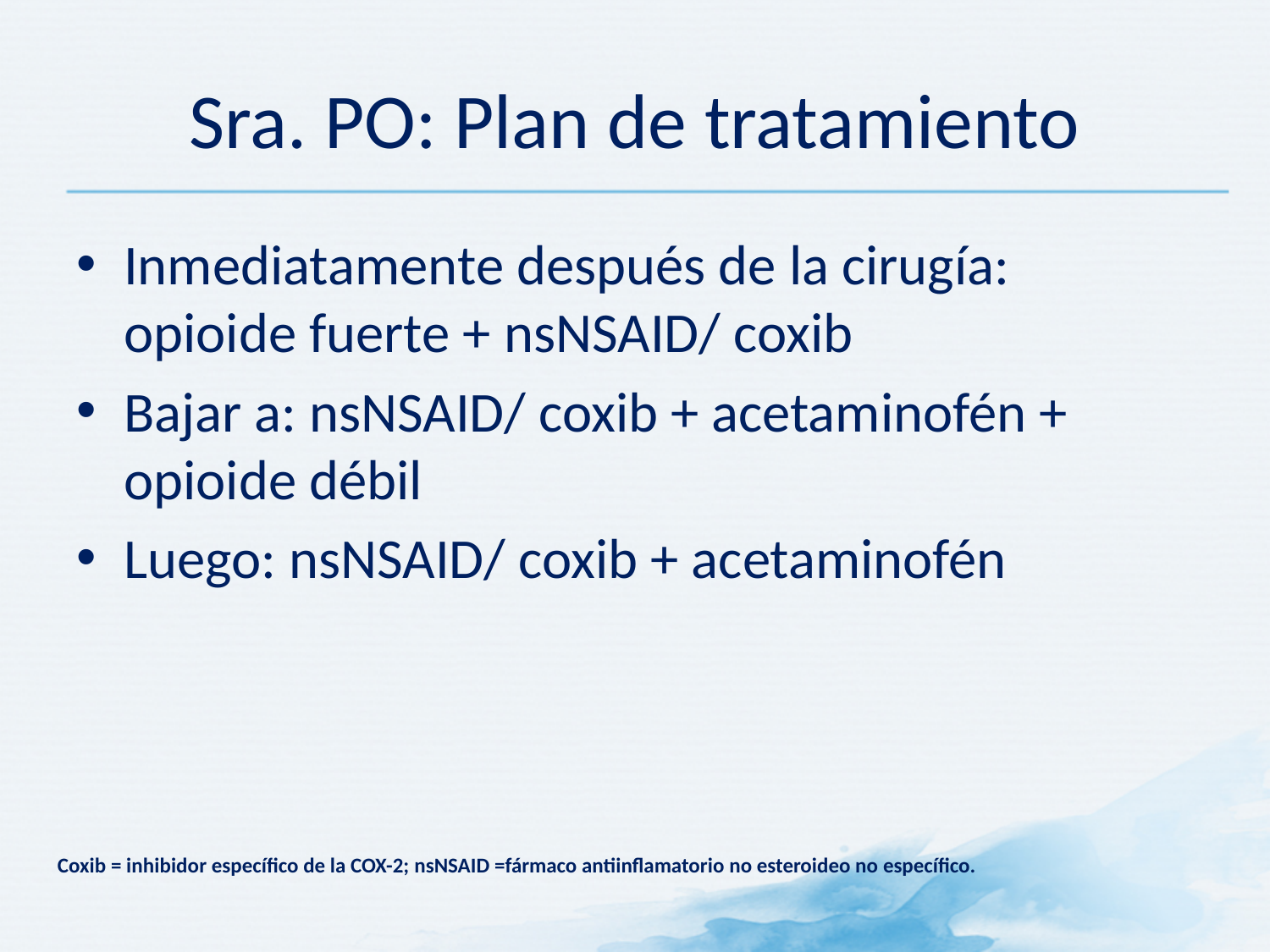

# Sra. PO: Plan de tratamiento
Inmediatamente después de la cirugía:
opioide fuerte + nsNSAID/ coxib
Bajar a: nsNSAID/ coxib + acetaminofén + opioide débil
Luego: nsNSAID/ coxib + acetaminofén
Coxib = inhibidor específico de la COX-2; nsNSAID =fármaco antiinflamatorio no esteroideo no específico.